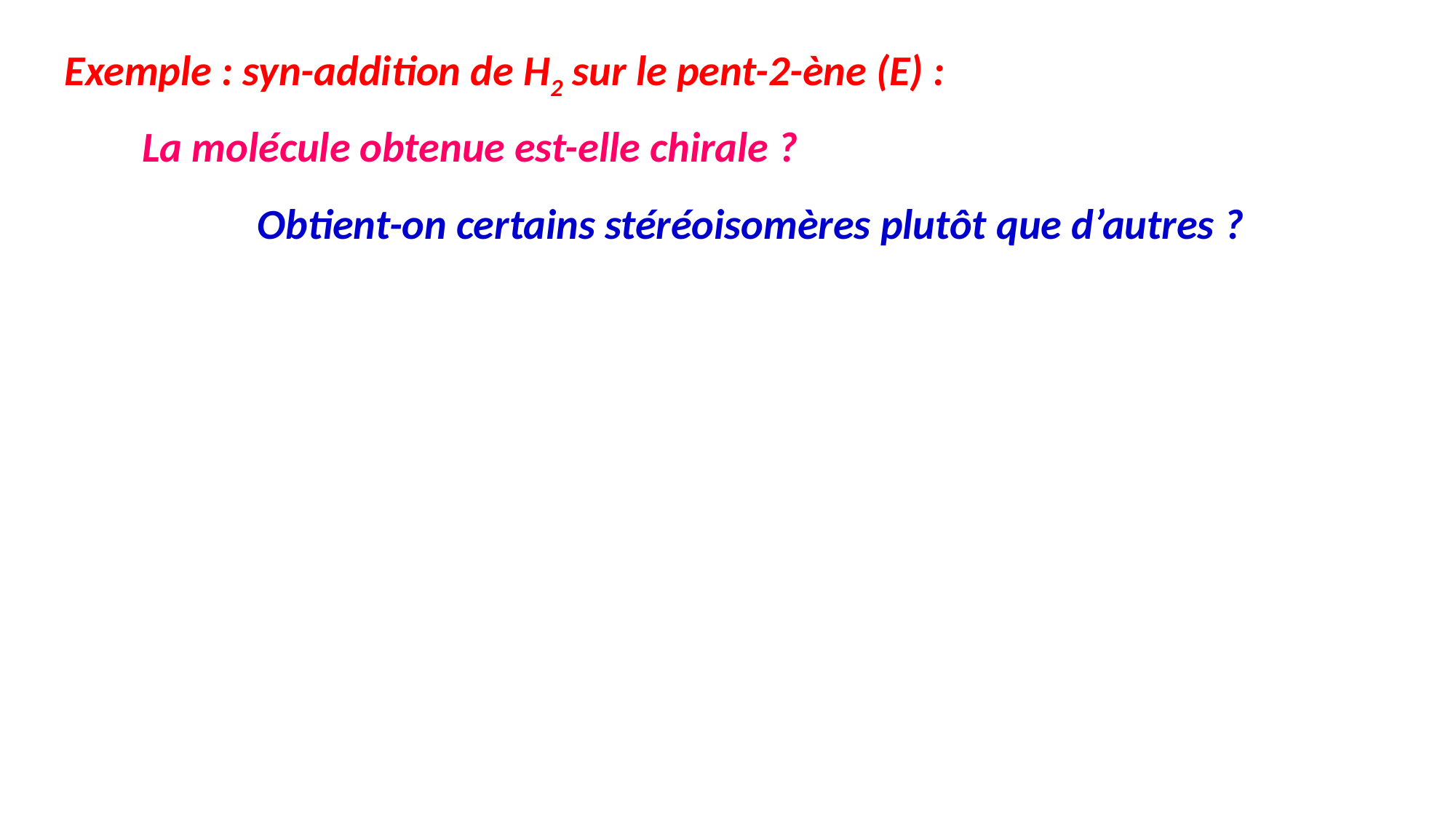

Exemple : syn-addition de H2 sur le pent-2-ène (E) :
La molécule obtenue est-elle chirale ?
Obtient-on certains stéréoisomères plutôt que d’autres ?